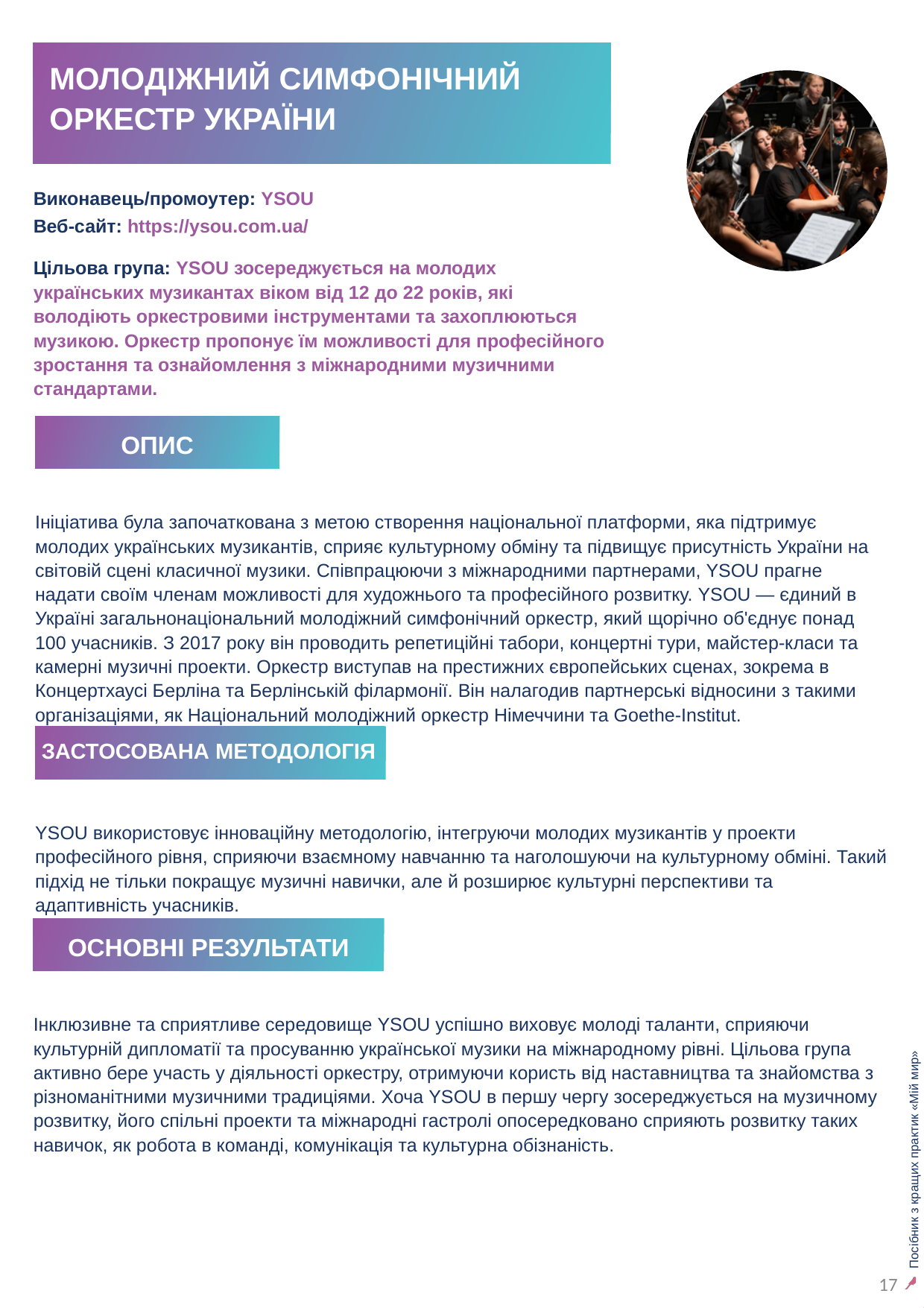

МОЛОДІЖНИЙ СИМФОНІЧНИЙ ОРКЕСТР УКРАЇНИ

Виконавець/промоутер: YSOU
Веб-сайт: https://ysou.com.ua/
Цільова група: YSOU зосереджується на молодих українських музикантах віком від 12 до 22 років, які володіють оркестровими інструментами та захоплюються музикою. Оркестр пропонує їм можливості для професійного зростання та ознайомлення з міжнародними музичними стандартами.

ОПИС
Ініціатива була започаткована з метою створення національної платформи, яка підтримує молодих українських музикантів, сприяє культурному обміну та підвищує присутність України на світовій сцені класичної музики. Співпрацюючи з міжнародними партнерами, YSOU прагне надати своїм членам можливості для художнього та професійного розвитку. YSOU — єдиний в Україні загальнонаціональний молодіжний симфонічний оркестр, який щорічно об'єднує понад 100 учасників. З 2017 року він проводить репетиційні табори, концертні тури, майстер-класи та камерні музичні проекти. Оркестр виступав на престижних європейських сценах, зокрема в Концертхаусі Берліна та Берлінській філармонії. Він налагодив партнерські відносини з такими організаціями, як Національний молодіжний оркестр Німеччини та Goethe-Institut.

ЗАСТОСОВАНА МЕТОДОЛОГІЯ
17
YSOU використовує інноваційну методологію, інтегруючи молодих музикантів у проекти професійного рівня, сприяючи взаємному навчанню та наголошуючи на культурному обміні. Такий підхід не тільки покращує музичні навички, але й розширює культурні перспективи та адаптивність учасників.

ОСНОВНІ РЕЗУЛЬТАТИ
Посібник з кращих практик «Мій мир»

Музика для молоді: дорожня карта підходу до побудови миру

Інклюзивне та сприятливе середовище YSOU успішно виховує молоді таланти, сприяючи культурній дипломатії та просуванню української музики на міжнародному рівні. Цільова група активно бере участь у діяльності оркестру, отримуючи користь від наставництва та знайомства з різноманітними музичними традиціями. Хоча YSOU в першу чергу зосереджується на музичному розвитку, його спільні проекти та міжнародні гастролі опосередковано сприяють розвитку таких навичок, як робота в команді, комунікація та культурна обізнаність.
17